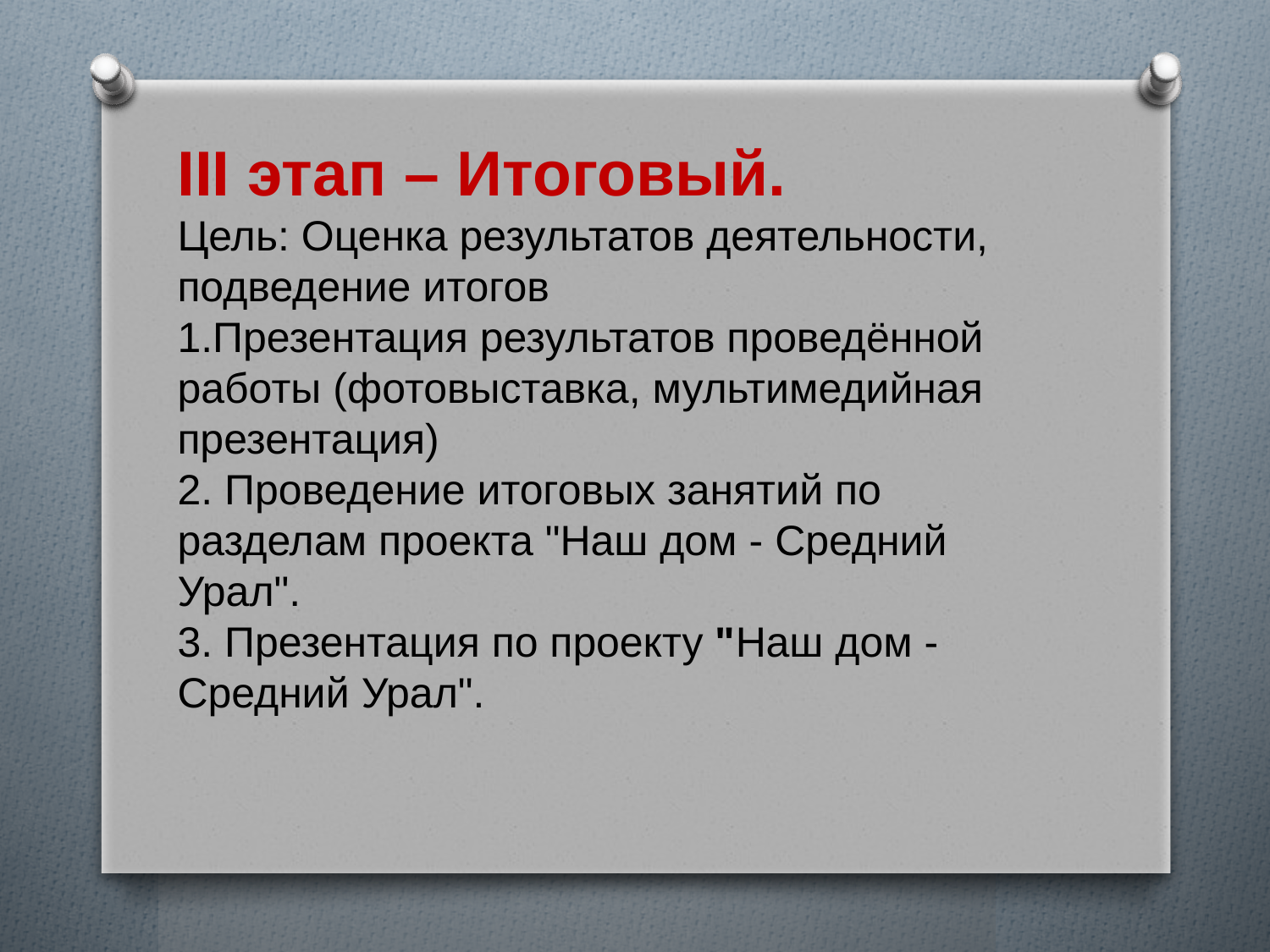

#
III этап – Итоговый.
Цель: Оценка результатов деятельности, подведение итогов
1.Презентация результатов проведённой работы (фотовыставка, мультимедийная презентация)
2. Проведение итоговых занятий по разделам проекта "Наш дом - Средний Урал".
3. Презентация по проекту "Наш дом - Средний Урал".